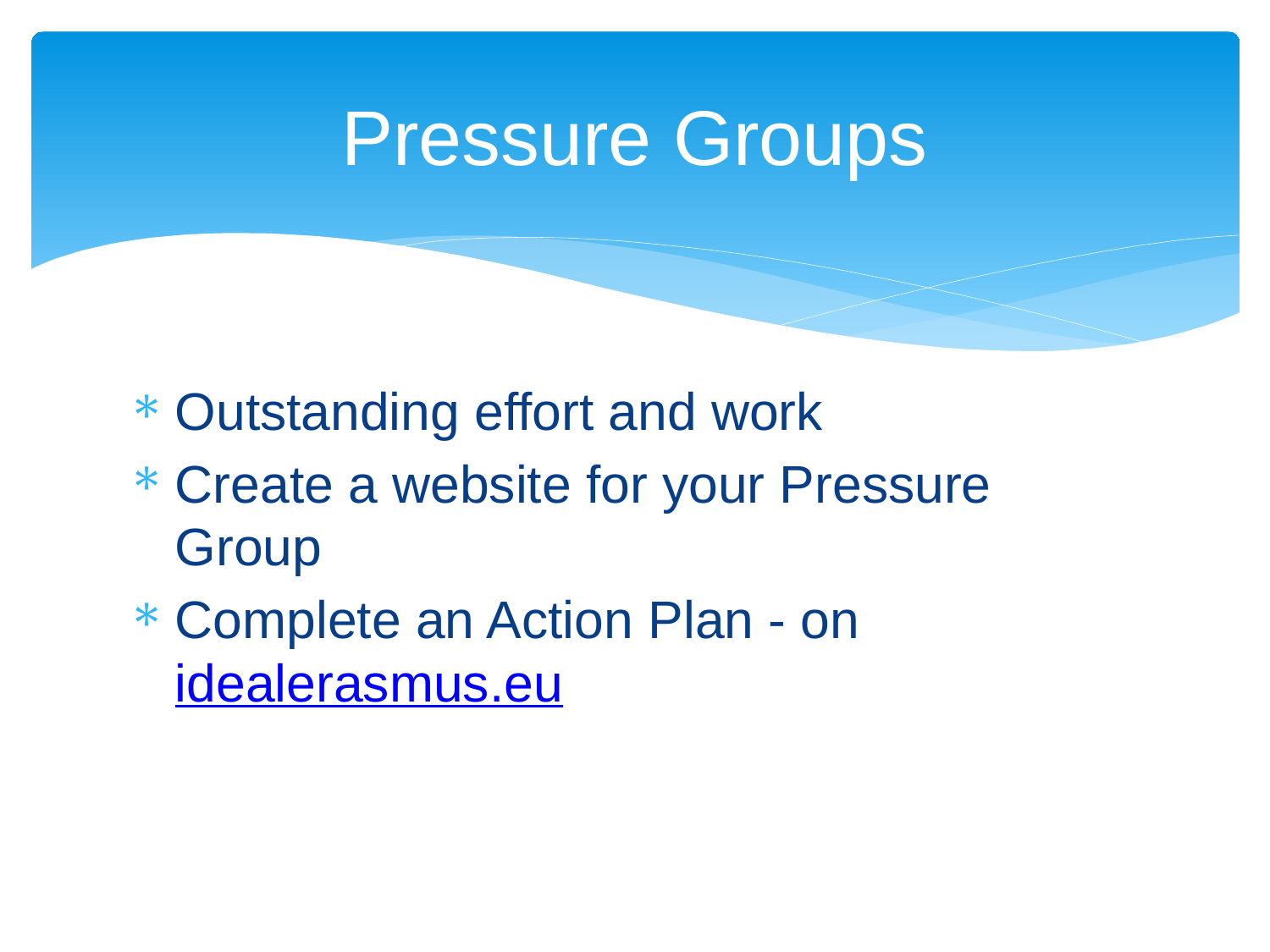

# Pressure Groups
Outstanding effort and work
Create a website for your Pressure Group
Complete an Action Plan - on idealerasmus.eu